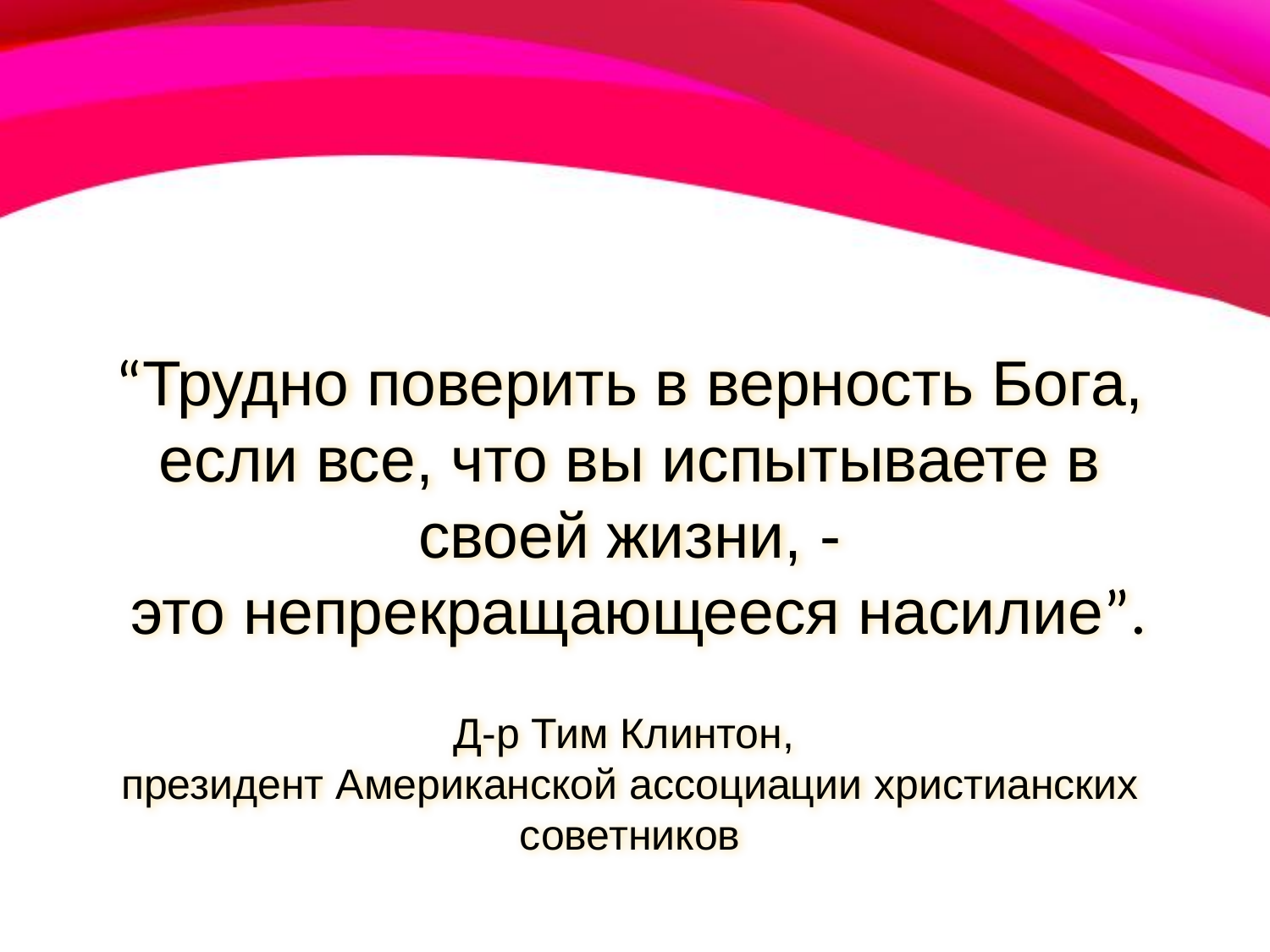

“Трудно поверить в верность Бога, если все, что вы испытываете в своей жизни, -
 это непрекращающееся насилие”.

Д-р Тим Клинтон,
президент Американской ассоциации христианских советников